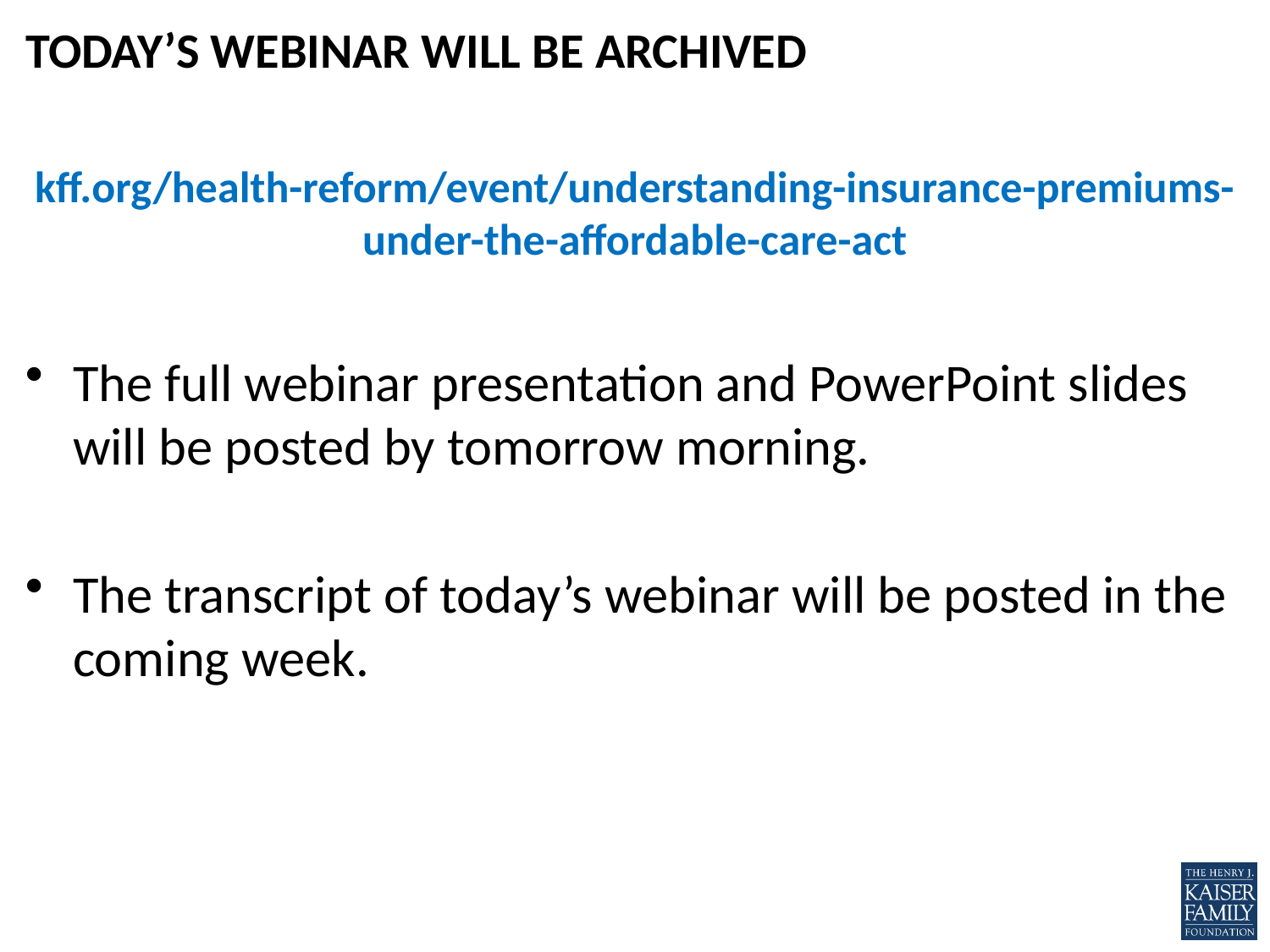

# TODAY’S WEBINAR WILL BE ARCHIVED
kff.org/health-reform/event/understanding-insurance-premiums-under-the-affordable-care-act

The full webinar presentation and PowerPoint slides will be posted by tomorrow morning.

The transcript of today’s webinar will be posted in the coming week.